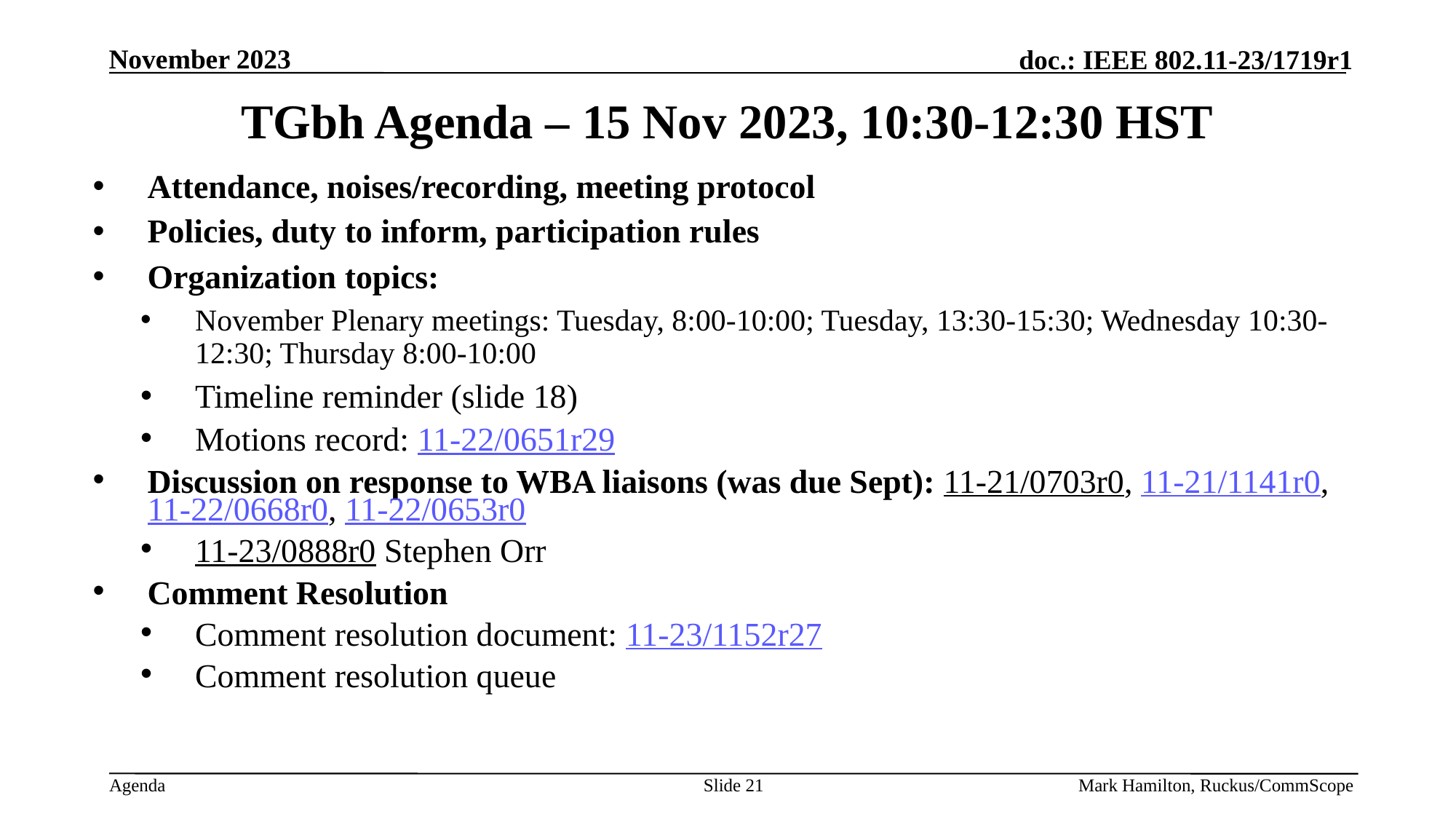

# TGbh Agenda – 15 Nov 2023, 10:30-12:30 HST
Attendance, noises/recording, meeting protocol
Policies, duty to inform, participation rules
Organization topics:
November Plenary meetings: Tuesday, 8:00-10:00; Tuesday, 13:30-15:30; Wednesday 10:30-12:30; Thursday 8:00-10:00
Timeline reminder (slide 18)
Motions record: 11-22/0651r29
Discussion on response to WBA liaisons (was due Sept): 11-21/0703r0, 11-21/1141r0, 11-22/0668r0, 11-22/0653r0
11-23/0888r0 Stephen Orr
Comment Resolution
Comment resolution document: 11-23/1152r27
Comment resolution queue
Slide 21